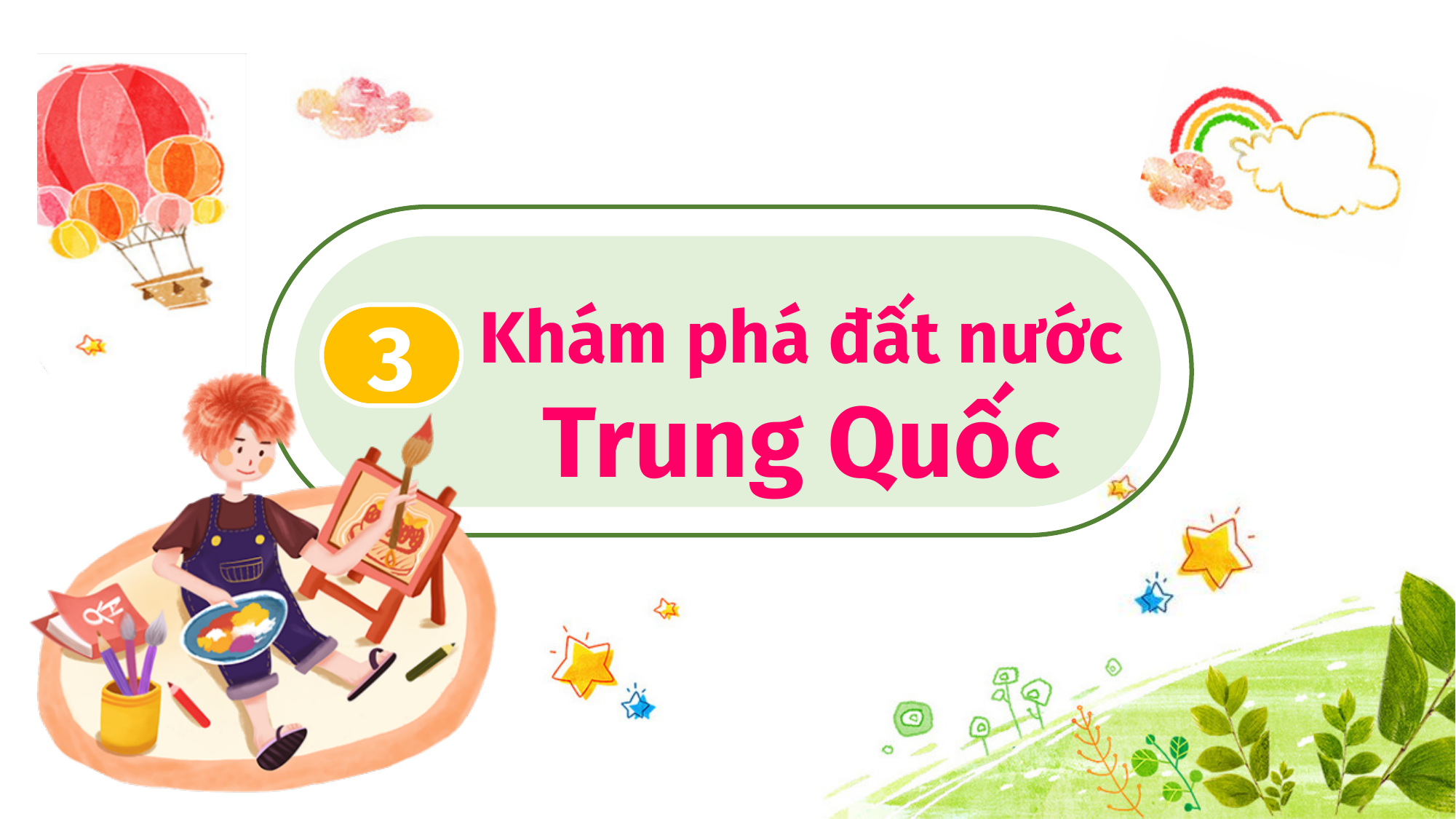

Khám phá đất nước
Trung Quốc
3